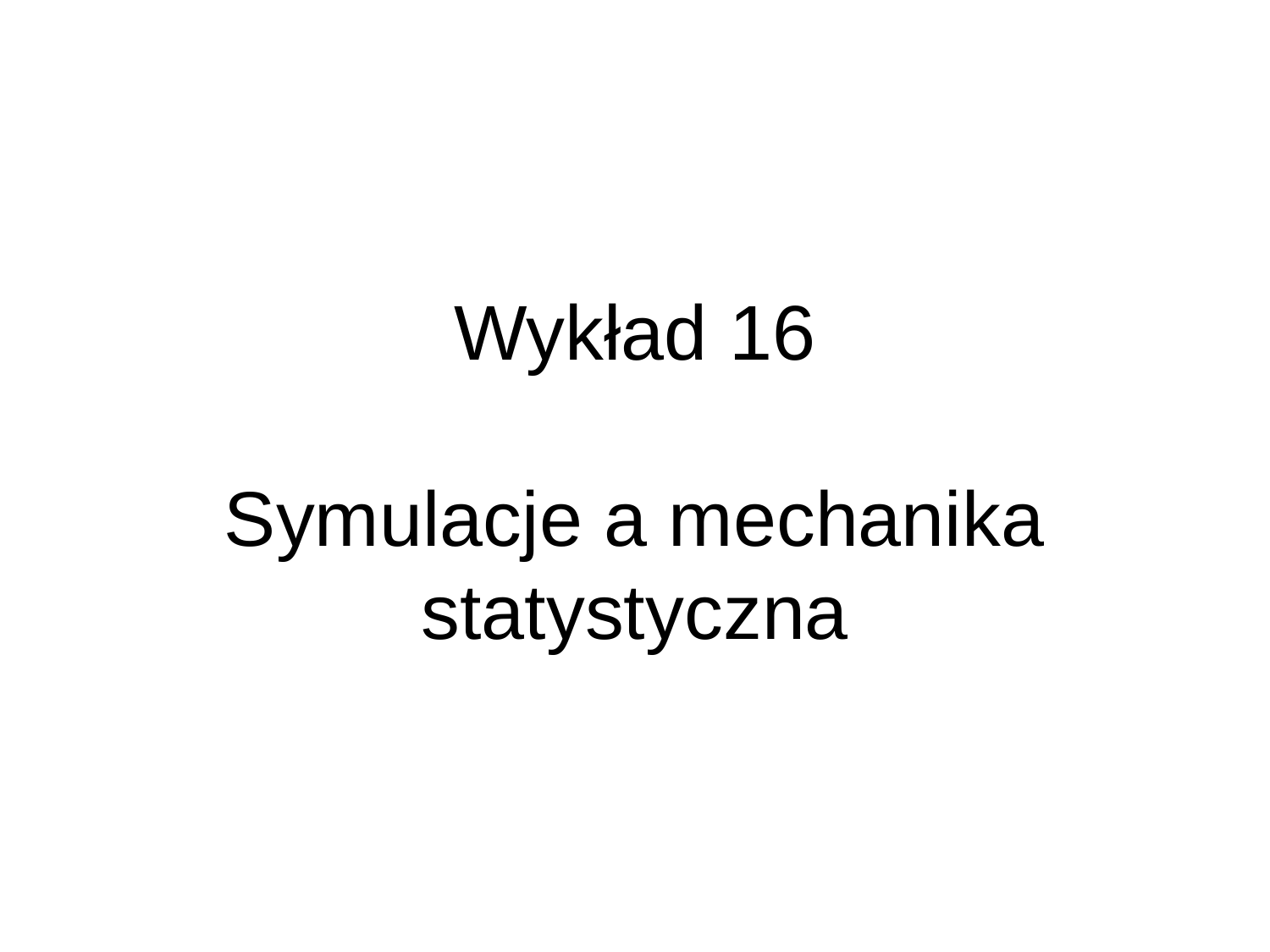

# Wykład 16 Symulacje a mechanika statystyczna